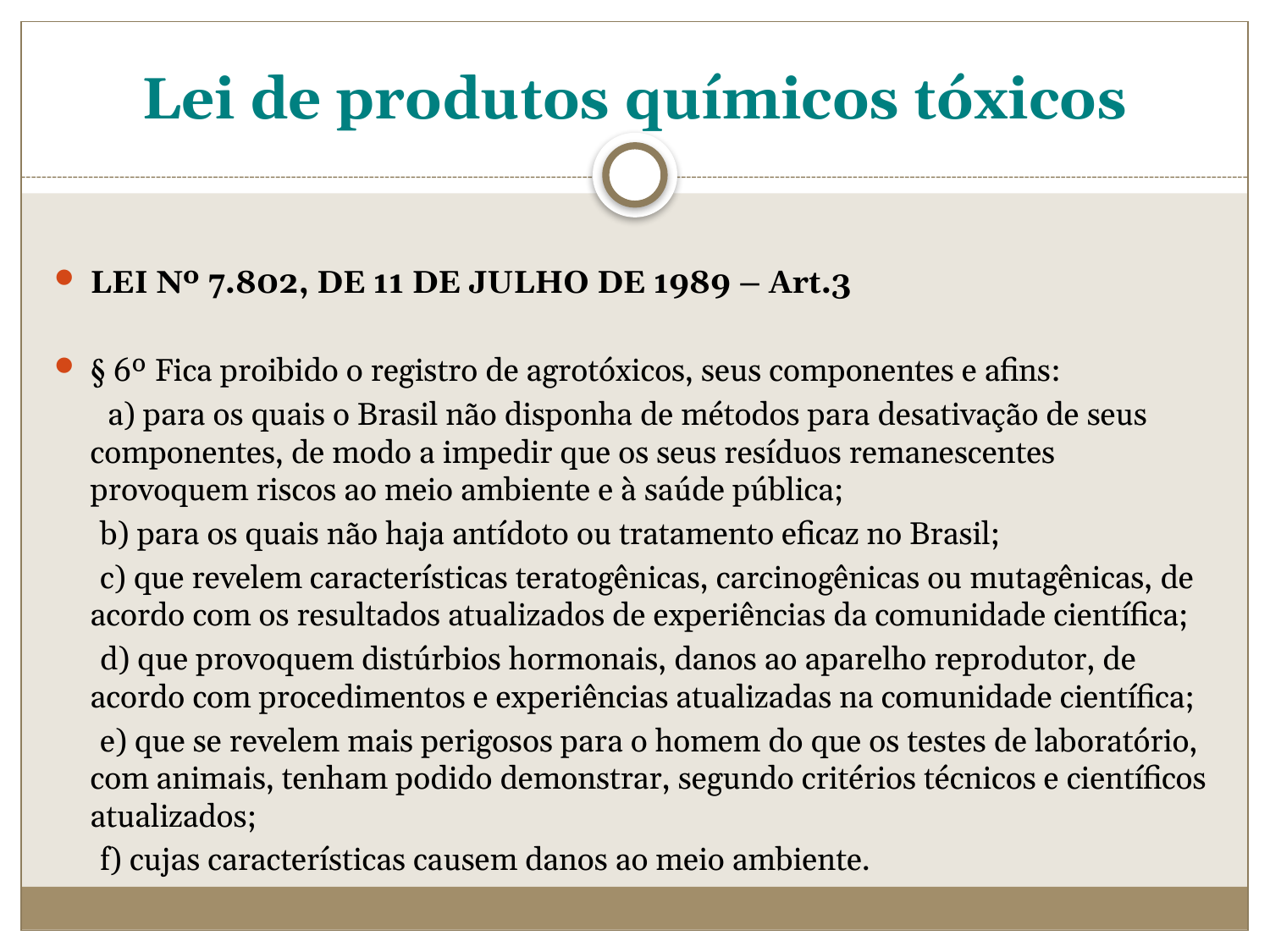

# Lei de produtos químicos tóxicos

LEI Nº 7.802, DE 11 DE JULHO DE 1989 – Art.3

§ 6º Fica proibido o registro de agrotóxicos, seus componentes e afins:
       a) para os quais o Brasil não disponha de métodos para desativação de seus componentes, de modo a impedir que os seus resíduos remanescentes provoquem riscos ao meio ambiente e à saúde pública;
      b) para os quais não haja antídoto ou tratamento eficaz no Brasil;
      c) que revelem características teratogênicas, carcinogênicas ou mutagênicas, de acordo com os resultados atualizados de experiências da comunidade científica;
      d) que provoquem distúrbios hormonais, danos ao aparelho reprodutor, de acordo com procedimentos e experiências atualizadas na comunidade científica;
      e) que se revelem mais perigosos para o homem do que os testes de laboratório, com animais, tenham podido demonstrar, segundo critérios técnicos e científicos atualizados;
      f) cujas características causem danos ao meio ambiente.